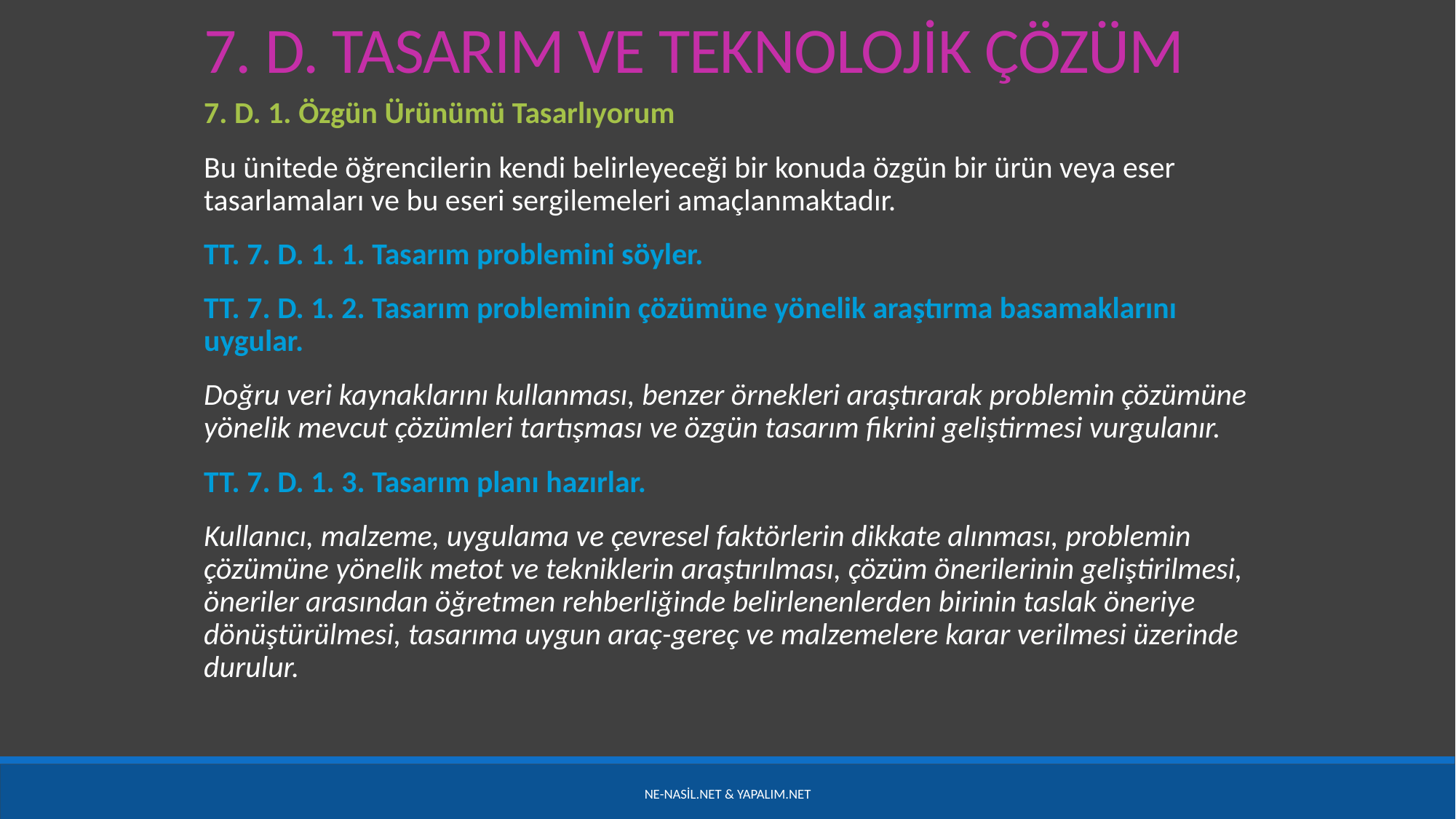

7. D. TASARIM VE TEKNOLOJİK ÇÖZÜM
7. D. 1. Özgün Ürünümü Tasarlıyorum
Bu ünitede öğrencilerin kendi belirleyeceği bir konuda özgün bir ürün veya eser tasarlamaları ve bu eseri sergilemeleri amaçlanmaktadır.
TT. 7. D. 1. 1. Tasarım problemini söyler.
TT. 7. D. 1. 2. Tasarım probleminin çözümüne yönelik araştırma basamaklarını uygular.
Doğru veri kaynaklarını kullanması, benzer örnekleri araştırarak problemin çözümüne yönelik mevcut çözümleri tartışması ve özgün tasarım fikrini geliştirmesi vurgulanır.
TT. 7. D. 1. 3. Tasarım planı hazırlar.
Kullanıcı, malzeme, uygulama ve çevresel faktörlerin dikkate alınması, problemin çözümüne yönelik metot ve tekniklerin araştırılması, çözüm önerilerinin geliştirilmesi, öneriler arasından öğretmen rehberliğinde belirlenenlerden birinin taslak öneriye dönüştürülmesi, tasarıma uygun araç-gereç ve malzemelere karar verilmesi üzerinde durulur.
Ne-nasil.net & yapalım.net